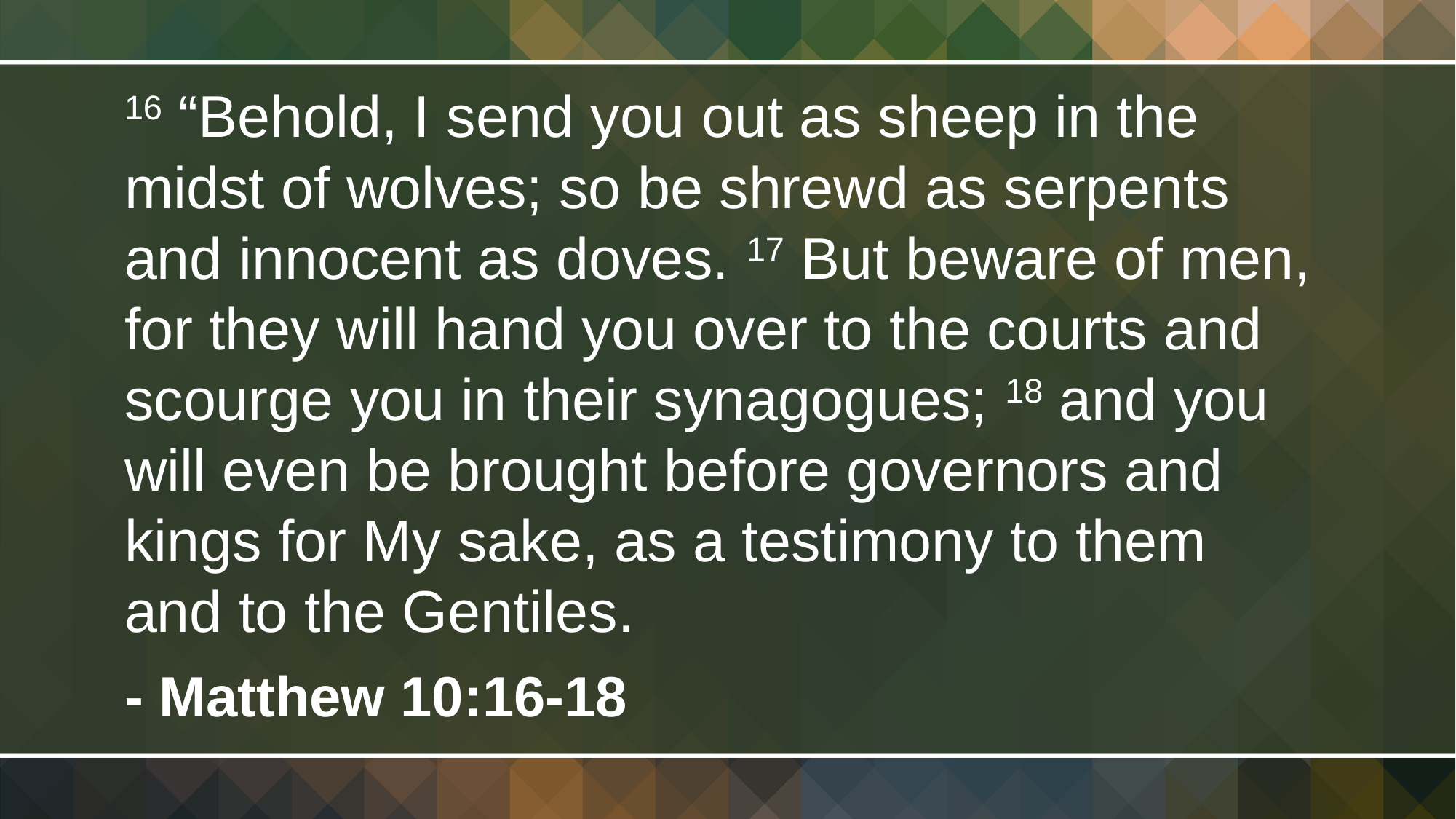

16 “Behold, I send you out as sheep in the midst of wolves; so be shrewd as serpents and innocent as doves. 17 But beware of men, for they will hand you over to the courts and scourge you in their synagogues; 18 and you will even be brought before governors and kings for My sake, as a testimony to them and to the Gentiles.
- Matthew 10:16-18